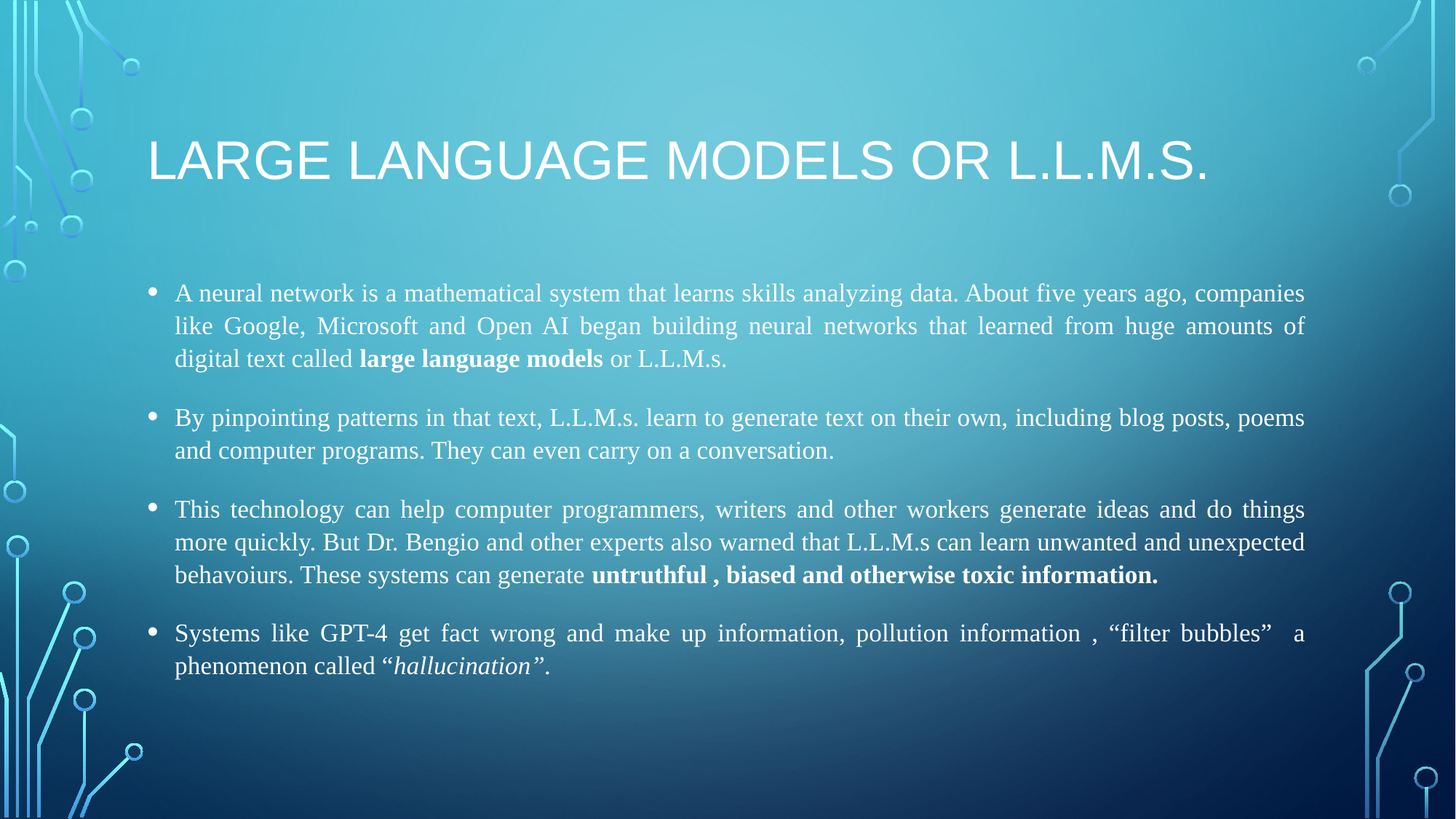

# Large Language Models or L.l.m.s.
A neural network is a mathematical system that learns skills analyzing data. About five years ago, companies like Google, Microsoft and Open AI began building neural networks that learned from huge amounts of digital text called large language models or L.L.M.s.
By pinpointing patterns in that text, L.L.M.s. learn to generate text on their own, including blog posts, poems and computer programs. They can even carry on a conversation.
This technology can help computer programmers, writers and other workers generate ideas and do things more quickly. But Dr. Bengio and other experts also warned that L.L.M.s can learn unwanted and unexpected behavoiurs. These systems can generate untruthful , biased and otherwise toxic information.
Systems like GPT-4 get fact wrong and make up information, pollution information , “filter bubbles”  a phenomenon called “hallucination”.